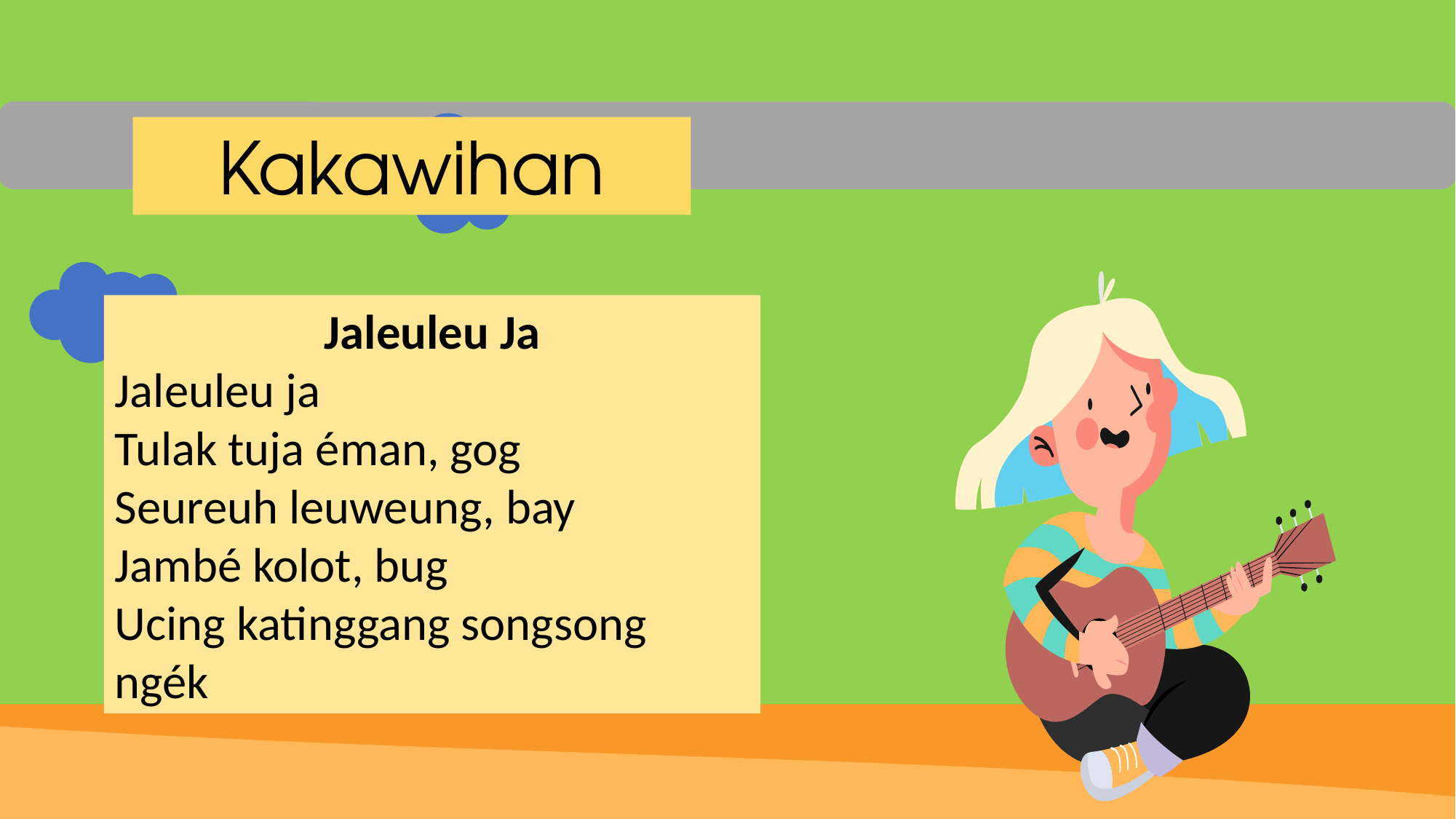

Kakawihan

Jaleuleu Ja
Jaleuleu ja
Tulak tuja éman, gog
Seureuh leuweung, bay
Jambé kolot, bug
Ucing katinggang songsong ngék